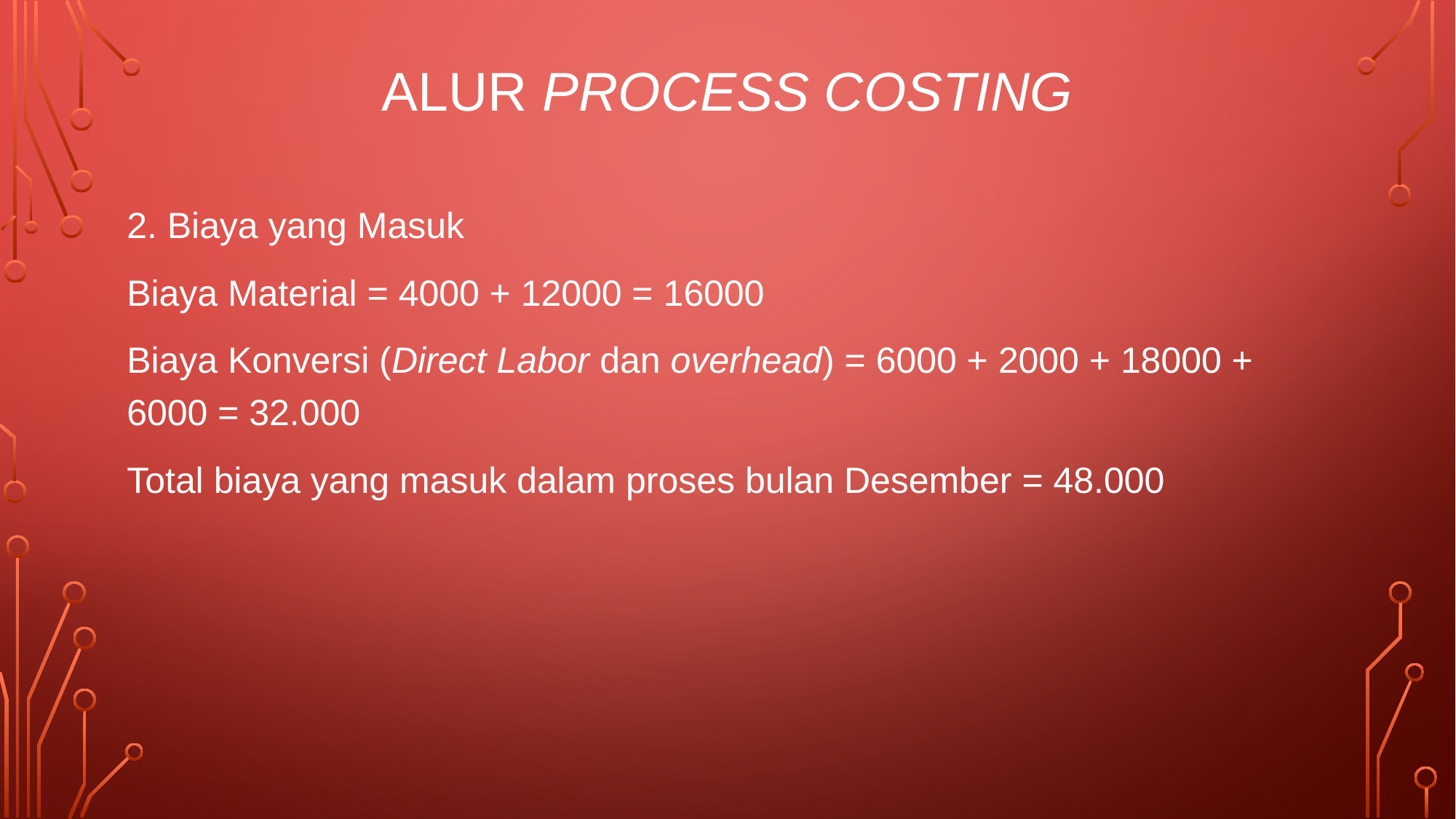

# ALUR PROcess costing
2. Biaya yang Masuk
Biaya Material = 4000 + 12000 = 16000
Biaya Konversi (Direct Labor dan overhead) = 6000 + 2000 + 18000 + 6000 = 32.000
Total biaya yang masuk dalam proses bulan Desember = 48.000